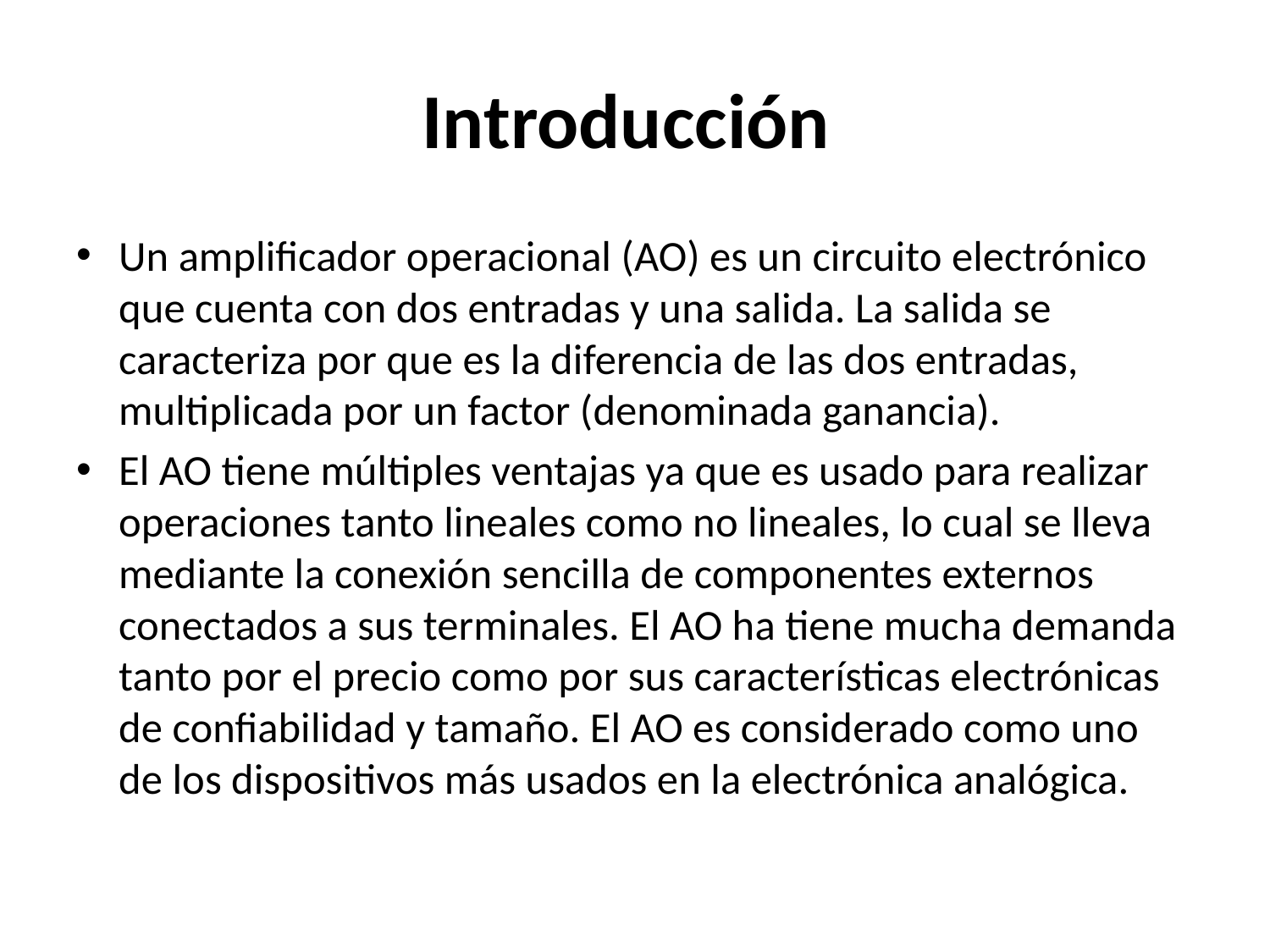

# Introducción
Un amplificador operacional (AO) es un circuito electrónico que cuenta con dos entradas y una salida. La salida se caracteriza por que es la diferencia de las dos entradas, multiplicada por un factor (denominada ganancia).
El AO tiene múltiples ventajas ya que es usado para realizar operaciones tanto lineales como no lineales, lo cual se lleva mediante la conexión sencilla de componentes externos conectados a sus terminales. El AO ha tiene mucha demanda tanto por el precio como por sus características electrónicas de confiabilidad y tamaño. El AO es considerado como uno de los dispositivos más usados en la electrónica analógica.